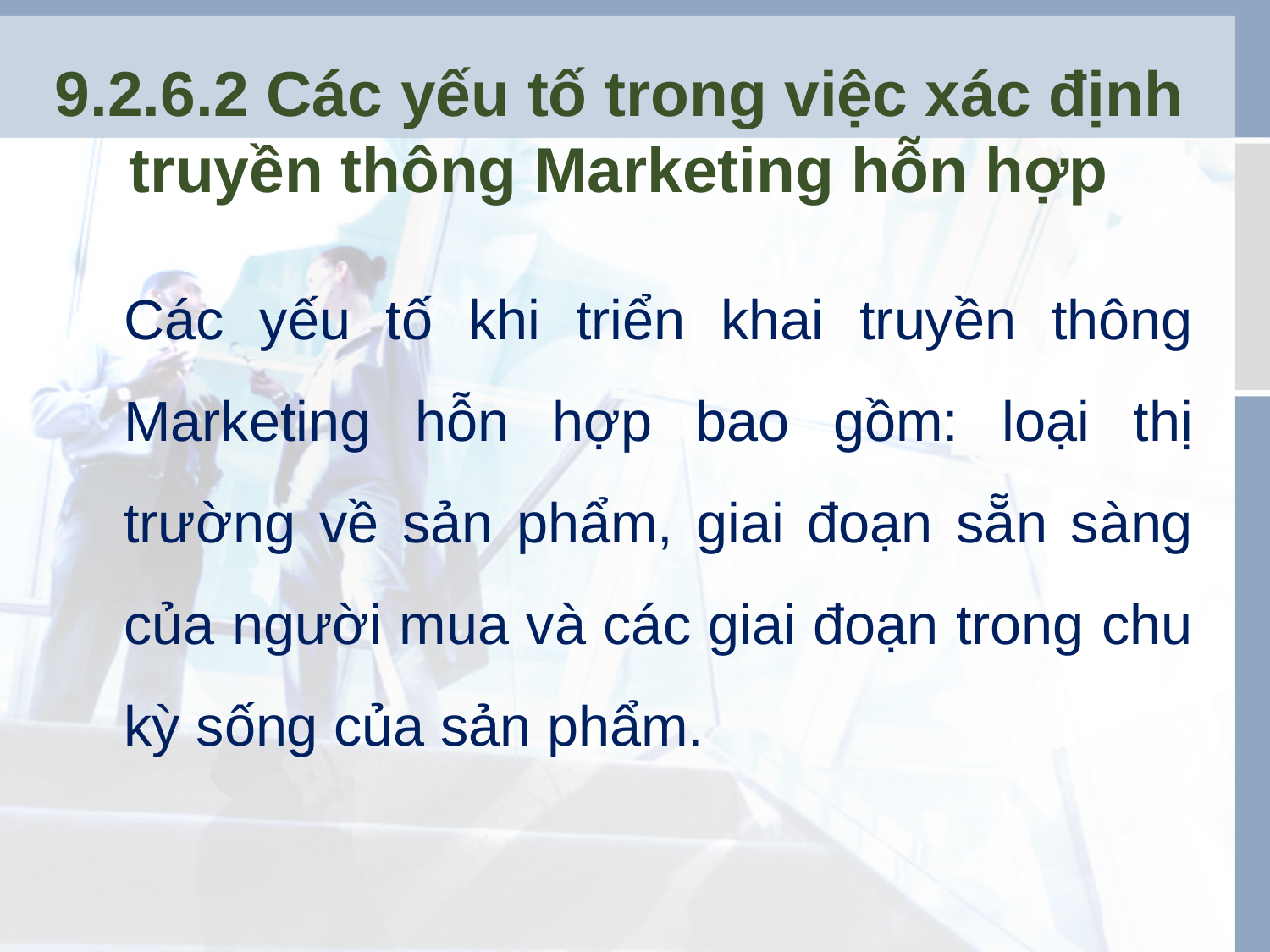

# 9.2.6.2 Các yếu tố trong việc xác định truyền thông Marketing hỗn hợp
	Các yếu tố khi triển khai truyền thông Marketing hỗn hợp bao gồm: loại thị trường về sản phẩm, giai đoạn sẵn sàng của người mua và các giai đoạn trong chu kỳ sống của sản phẩm.